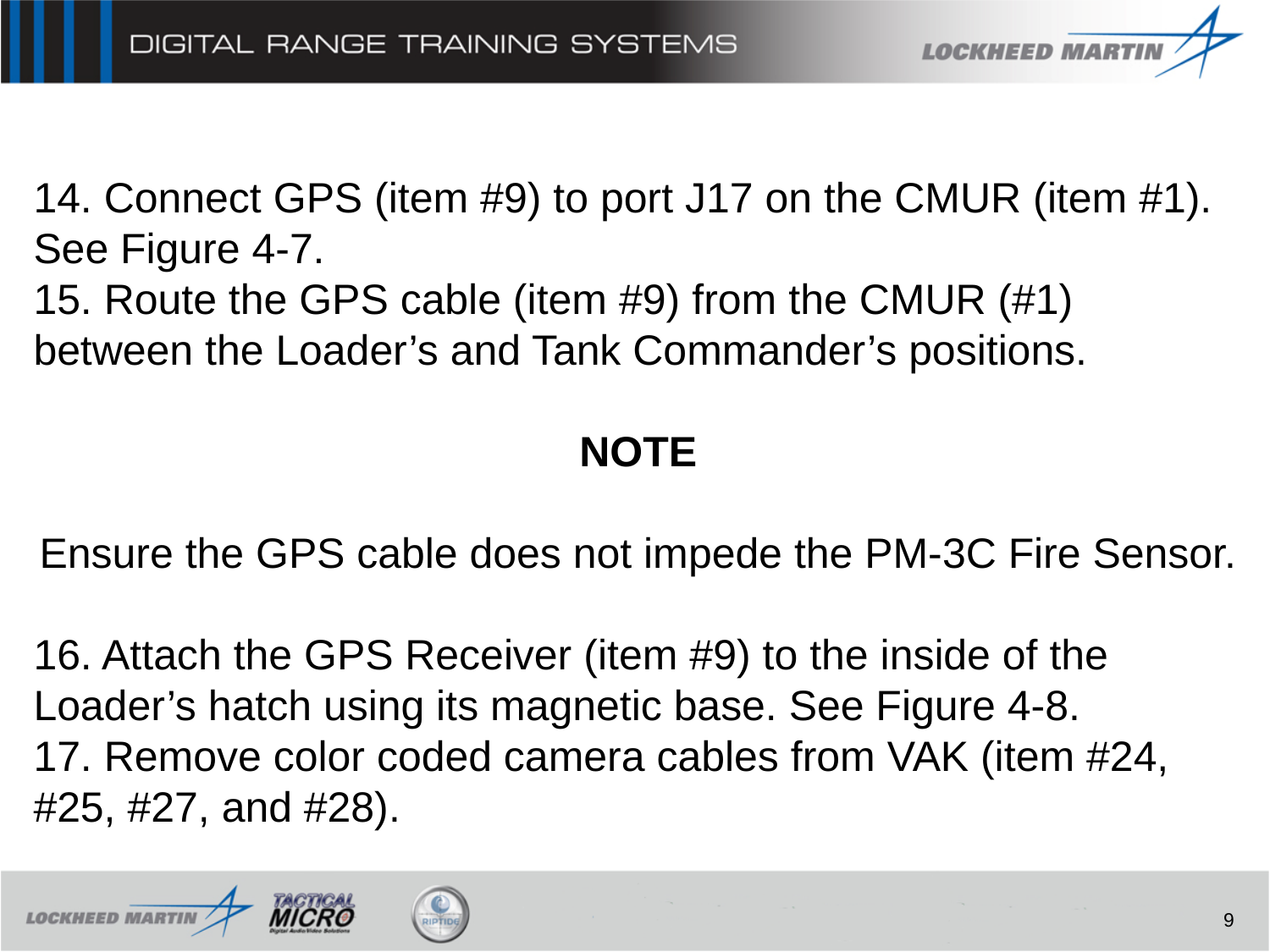

14. Connect GPS (item #9) to port J17 on the CMUR (item #1). See Figure 4-7.
15. Route the GPS cable (item #9) from the CMUR (#1) between the Loader’s and Tank Commander’s positions.

NOTE

Ensure the GPS cable does not impede the PM-3C Fire Sensor.

16. Attach the GPS Receiver (item #9) to the inside of the Loader’s hatch using its magnetic base. See Figure 4-8.
17. Remove color coded camera cables from VAK (item #24, #25, #27, and #28).